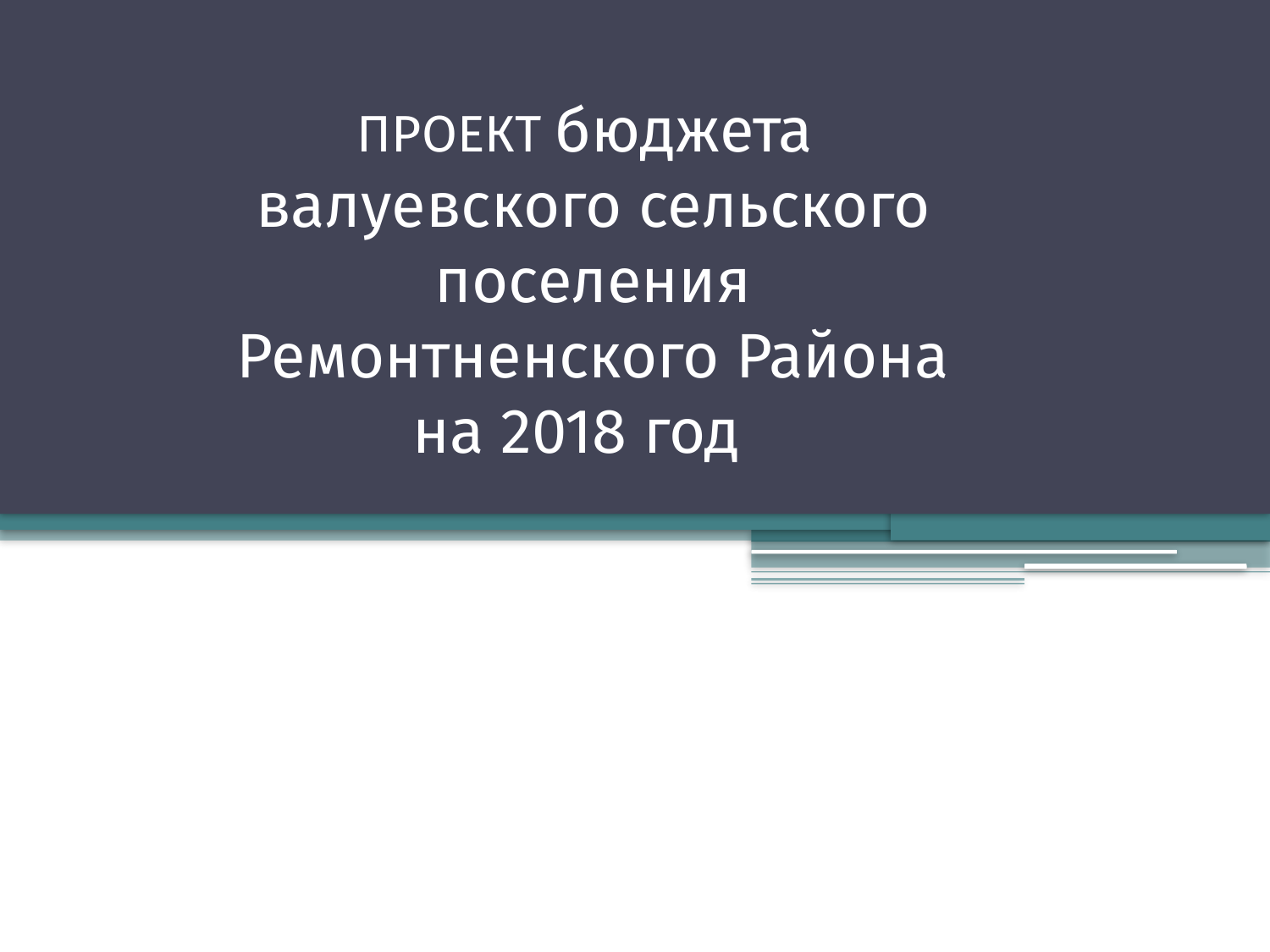

# ПРОЕКТ бюджета валуевского сельского поселения Ремонтненского Района на 2018 год